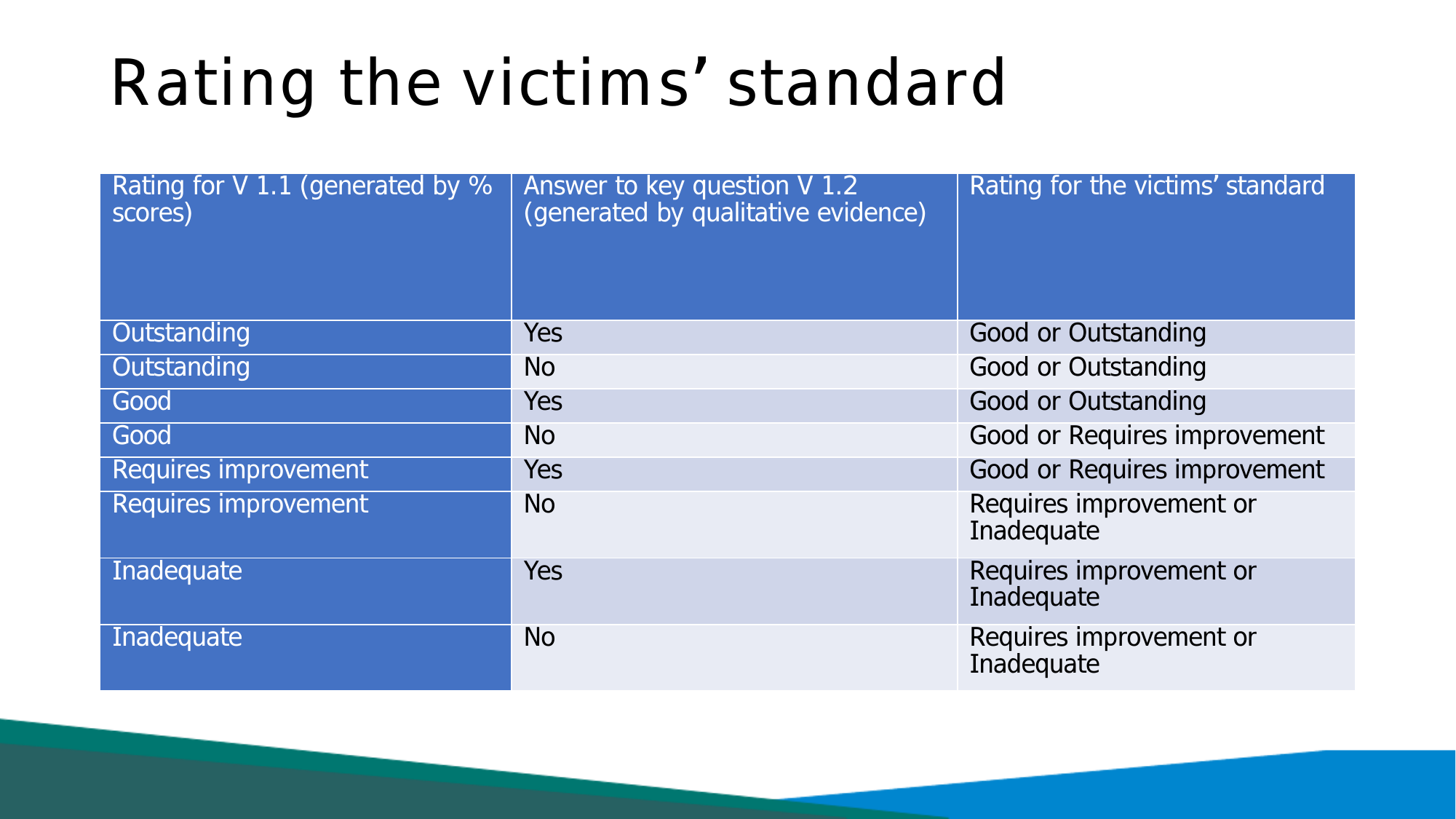

# Rating the victims’ standard
| Rating for V 1.1 (generated by % scores) | Answer to key question V 1.2 (generated by qualitative evidence) | Rating for the victims’ standard |
| --- | --- | --- |
| Outstanding | Yes | Good or Outstanding |
| Outstanding | No | Good or Outstanding |
| Good | Yes | Good or Outstanding |
| Good | No | Good or Requires improvement |
| Requires improvement | Yes | Good or Requires improvement |
| Requires improvement | No | Requires improvement or Inadequate |
| Inadequate | Yes | Requires improvement or Inadequate |
| Inadequate | No | Requires improvement or Inadequate |